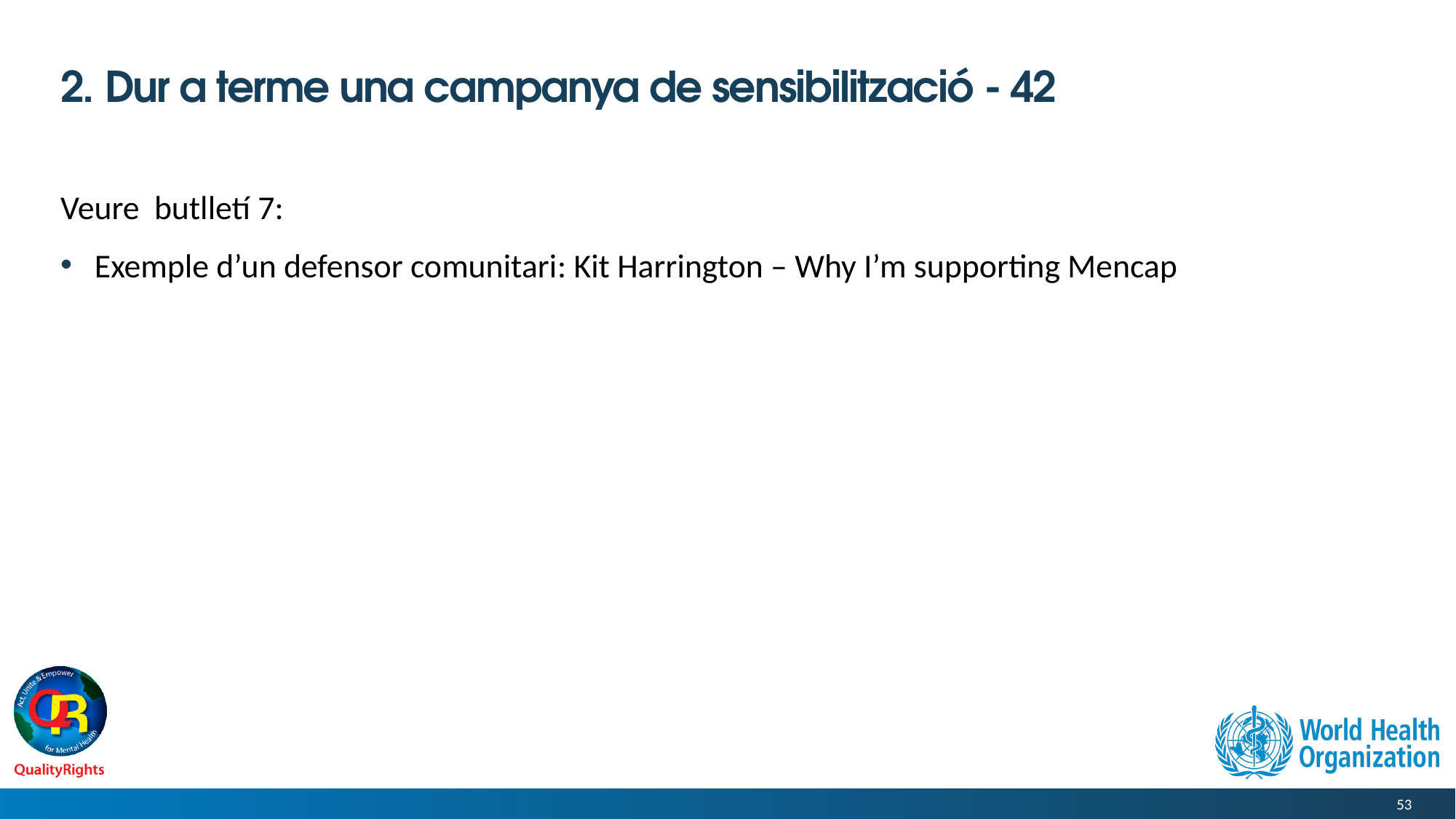

# 2. Dur a terme una campanya de sensibilització - 42
Veure  butlletí 7:
Exemple d’un defensor comunitari: Kit Harrington – Why I’m supporting Mencap